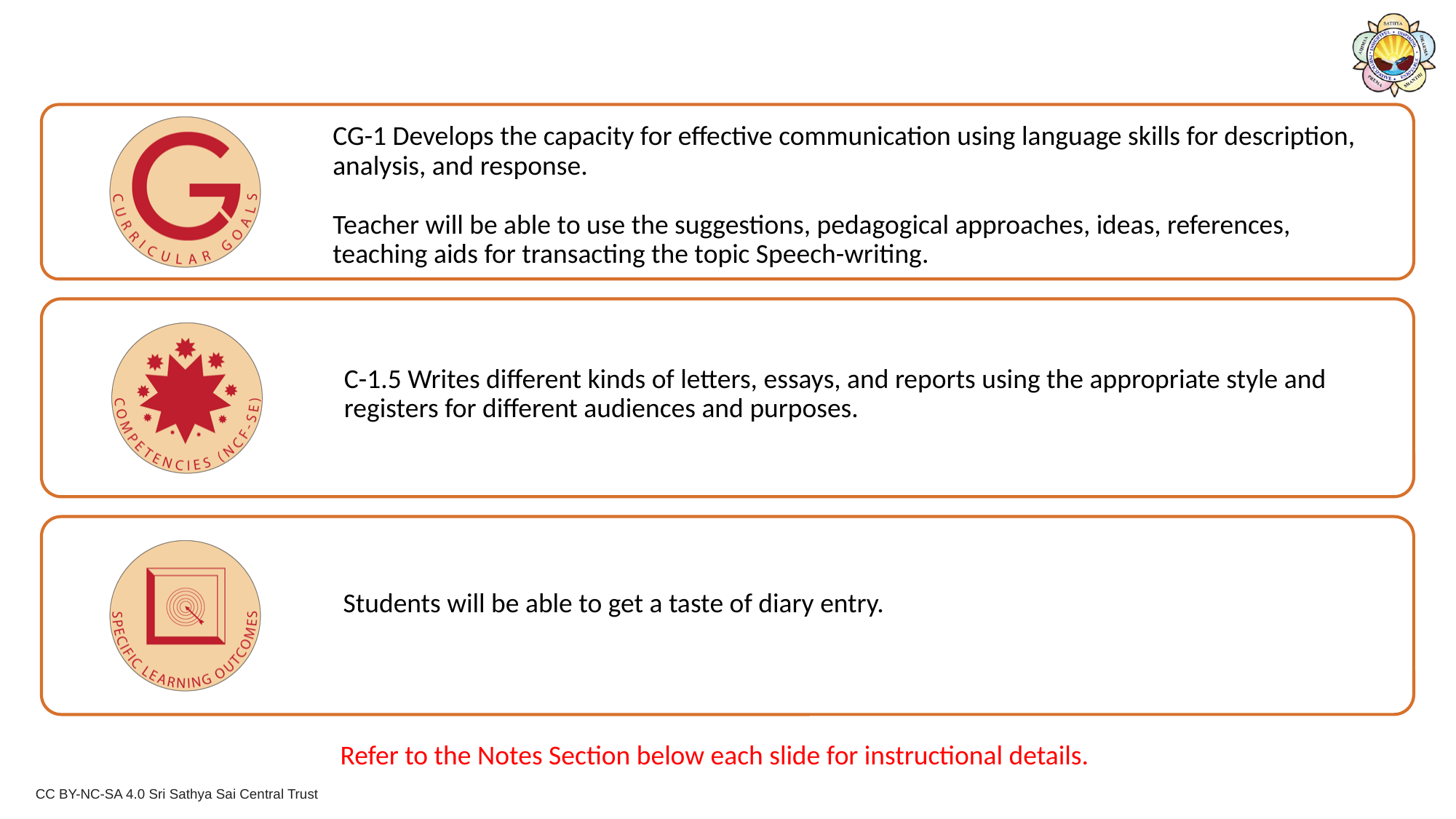

CG-1 Develops the capacity for effective communication using language skills for description, analysis, and response.

Teacher will be able to use the suggestions, pedagogical approaches, ideas, references, teaching aids for transacting the topic Speech-writing.
C-1.5 Writes different kinds of letters, essays, and reports using the appropriate style and registers for different audiences and purposes.
Students will be able to get a taste of diary entry.